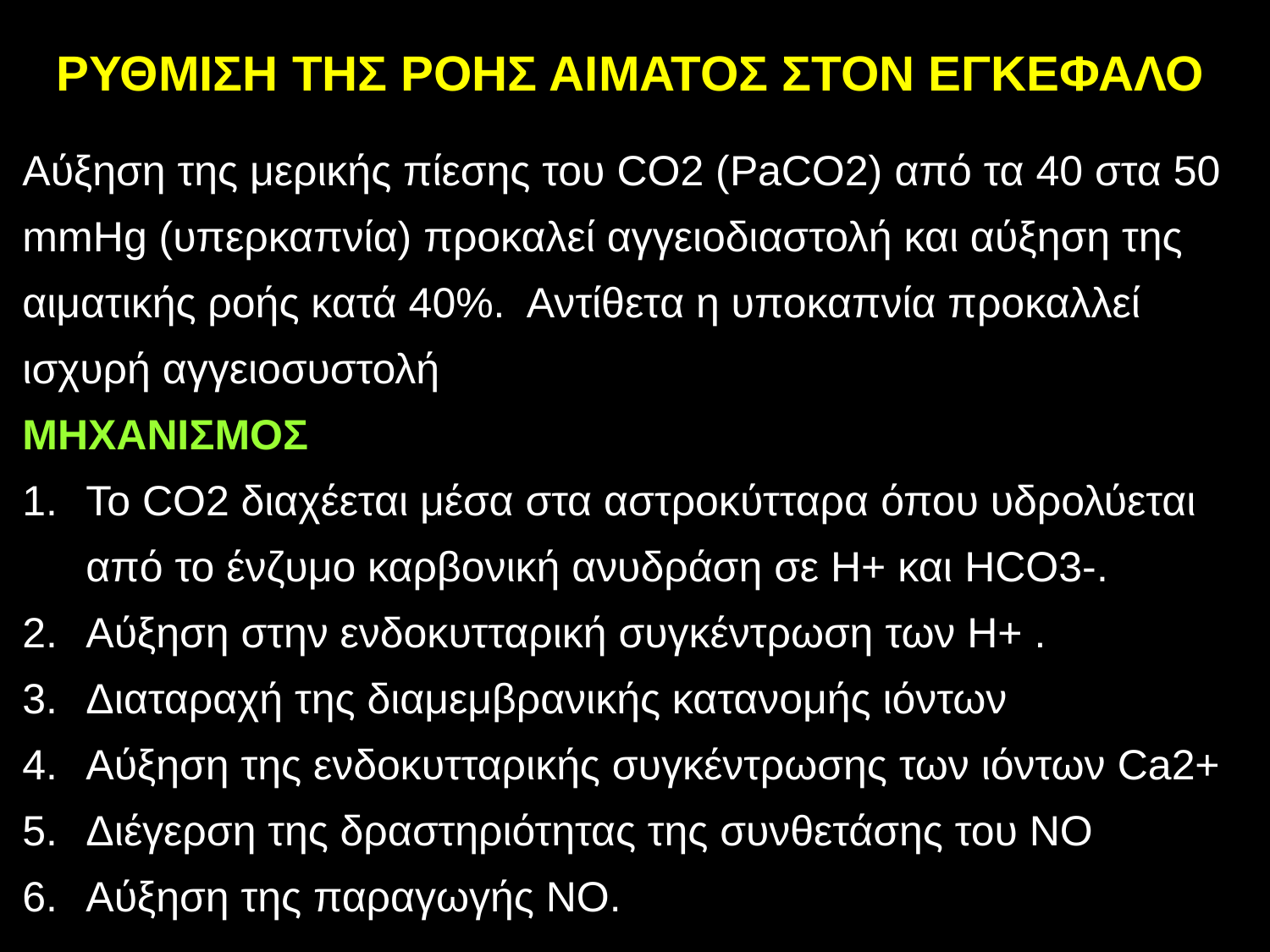

ΡΥΘΜΙΣΗ ΤΗΣ ΡΟΗΣ ΑΙΜΑΤΟΣ ΣΤΟΝ ΕΓΚΕΦΑΛΟ
Αύξηση της μερικής πίεσης του CO2 (PaCO2) από τα 40 στα 50
mmHg (υπερκαπνία) προκαλεί αγγειοδιαστολή και αύξηση της
αιματικής ροής κατά 40%.  Αντίθετα η υποκαπνία προκαλλεί
ισχυρή αγγειοσυστολή
ΜΗΧΑΝΙΣΜΟΣ
Το CO2 διαχέεται μέσα στα αστροκύτταρα όπου υδρολύεται από το ένζυμο καρβονική ανυδράση σε Η+ και HCO3-.
Αύξηση στην ενδοκυτταρική συγκέντρωση των Η+ .
Διαταραχή της διαμεμβρανικής κατανομής ιόντων
Αύξηση της ενδοκυτταρικής συγκέντρωσης των ιόντων Ca2+
Διέγερση της δραστηριότητας της συνθετάσης του ΝΟ
Αύξηση της παραγωγής ΝΟ.